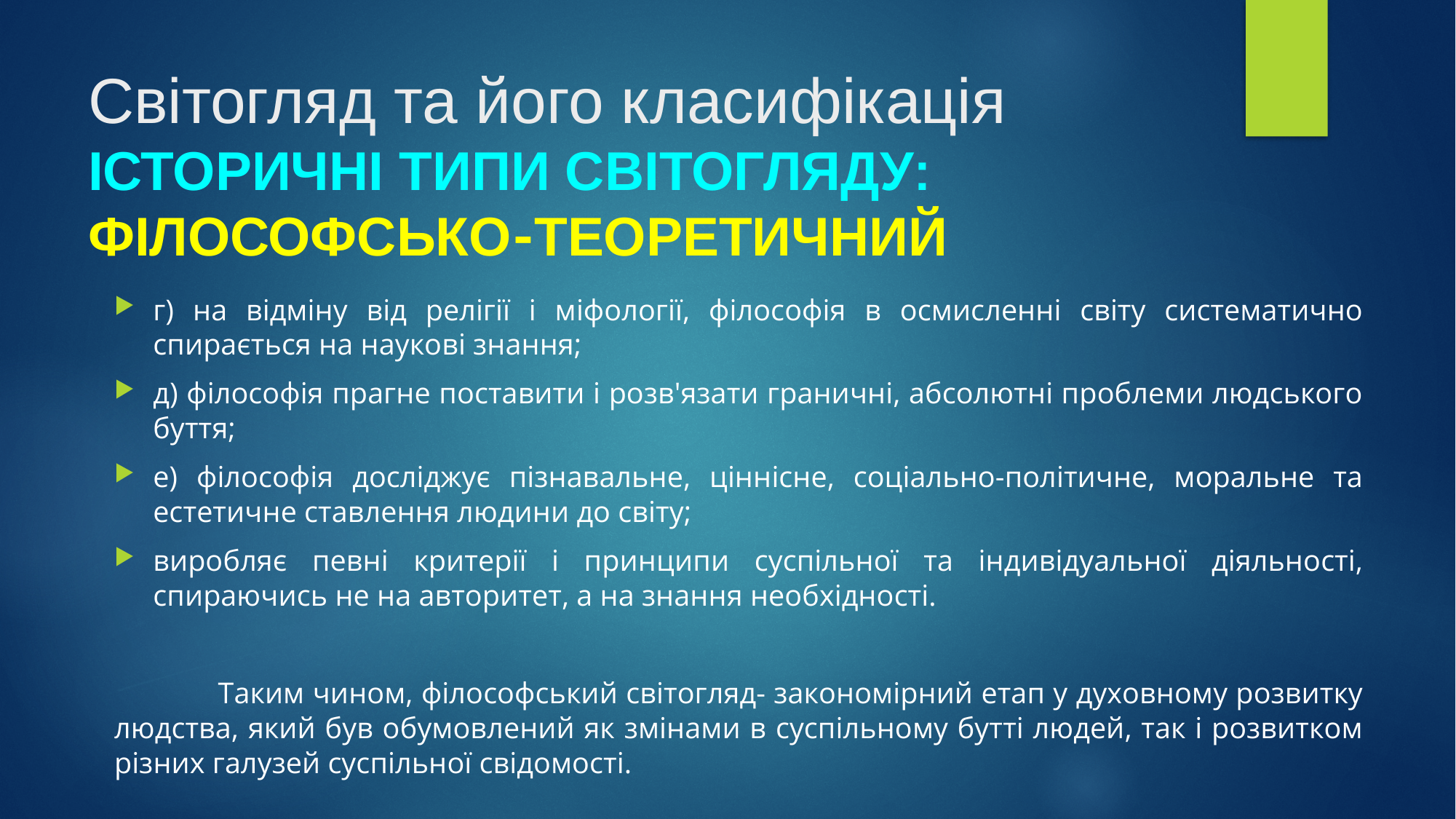

# Світогляд та його класифікація ІСТОРИЧНІ ТИПИ СВІТОГЛЯДУ: ФІЛОСОФСЬКО-ТЕОРЕТИЧНИЙ
г) на відміну від релігії і міфології, філософія в осмисленні світу систематично спирається на наукові знання;
д) філософія прагне поставити і розв'язати граничні, абсолютні проблеми людського буття;
е) філософія досліджує пізнавальне, ціннісне, соціально-політичне, моральне та естетичне ставлення людини до світу;
виробляє певні критерії і принципи суспільної та індивідуальної діяльності, спираючись не на авторитет, а на знання необхідності.

	Таким чином, філософський світогляд- закономірний етап у духовному розвитку людства, який був обумовлений як змінами в суспільному бутті людей, так і розвитком різних галузей суспільної свідомості.